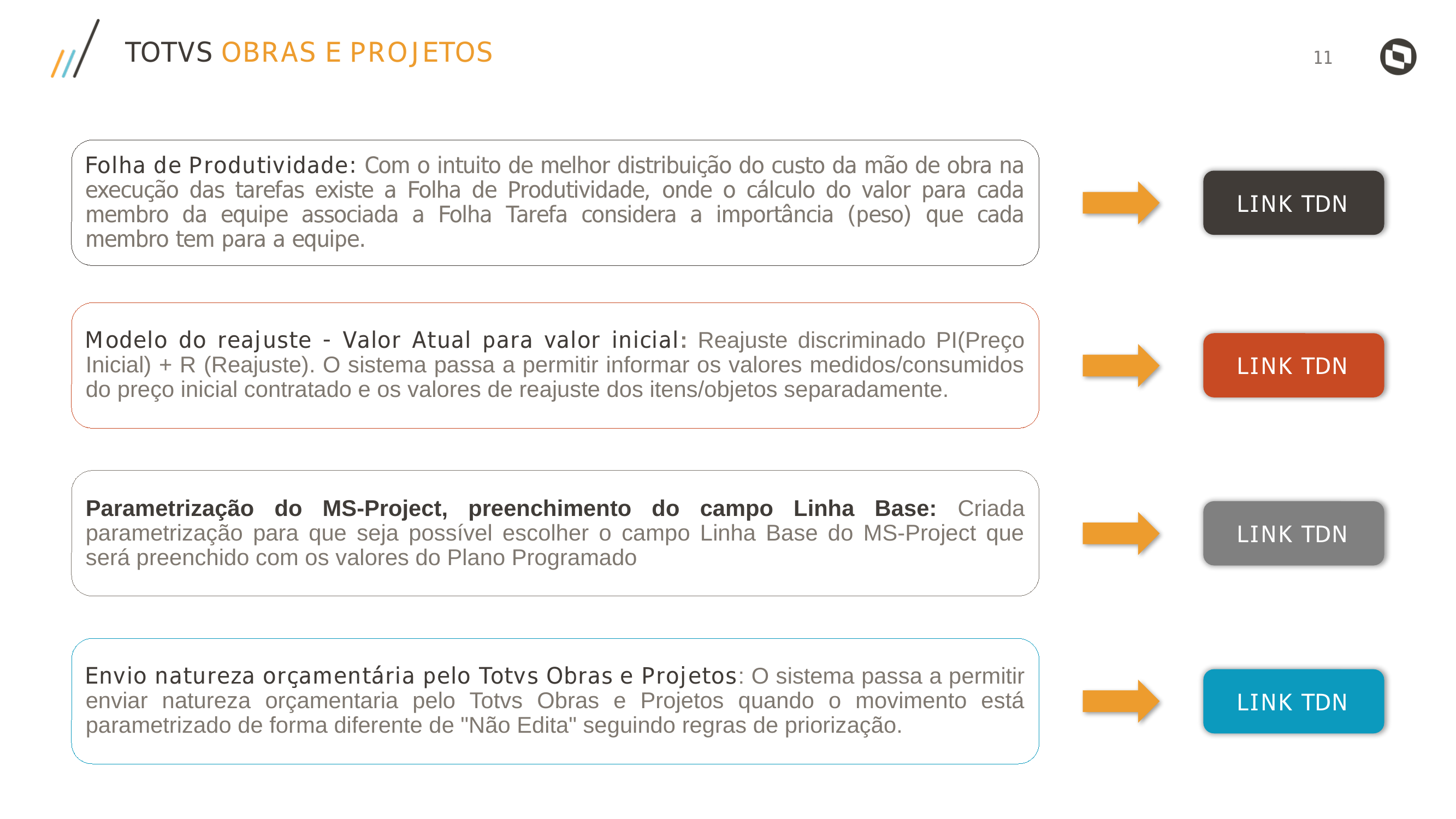

TOTVS OBRAS E PROJETOS
Folha de Produtividade: Com o intuito de melhor distribuição do custo da mão de obra na execução das tarefas existe a Folha de Produtividade, onde o cálculo do valor para cada membro da equipe associada a Folha Tarefa considera a importância (peso) que cada membro tem para a equipe.
LINK TDN

Modelo do reajuste - Valor Atual para valor inicial: Reajuste discriminado PI(Preço Inicial) + R (Reajuste). O sistema passa a permitir informar os valores medidos/consumidos do preço inicial contratado e os valores de reajuste dos itens/objetos separadamente.

LINK TDN
Parametrização do MS-Project, preenchimento do campo Linha Base: Criada parametrização para que seja possível escolher o campo Linha Base do MS-Project que será preenchido com os valores do Plano Programado

LINK TDN
Envio natureza orçamentária pelo Totvs Obras e Projetos: O sistema passa a permitir enviar natureza orçamentaria pelo Totvs Obras e Projetos quando o movimento está parametrizado de forma diferente de "Não Edita" seguindo regras de priorização.

LINK TDN